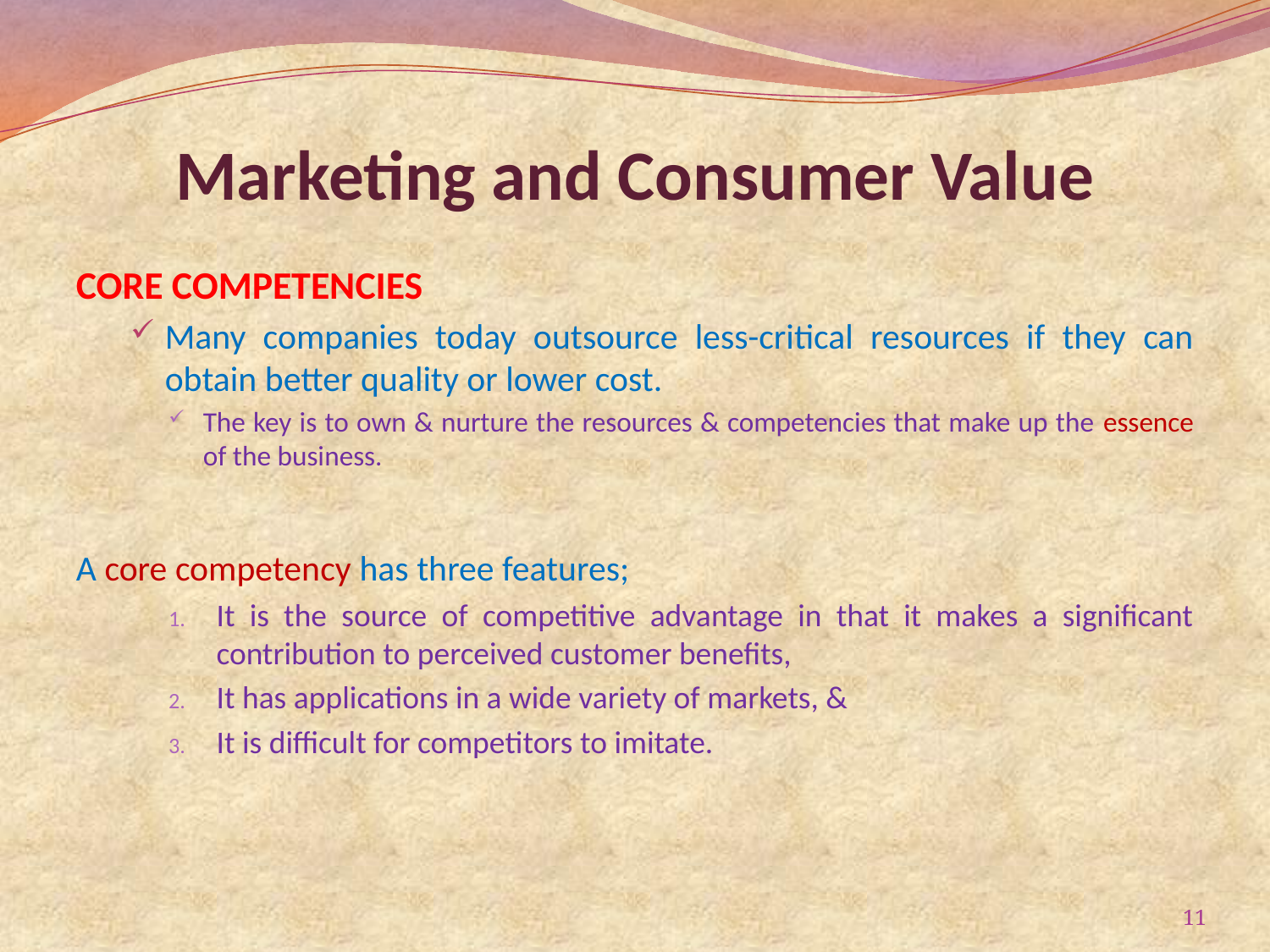

# Marketing and Consumer Value
CORE COMPETENCIES
Many companies today outsource less-critical resources if they can obtain better quality or lower cost.
The key is to own & nurture the resources & competencies that make up the essence of the business.

A core competency has three features;
It is the source of competitive advantage in that it makes a significant contribution to perceived customer benefits,
It has applications in a wide variety of markets, &
It is difficult for competitors to imitate.
11